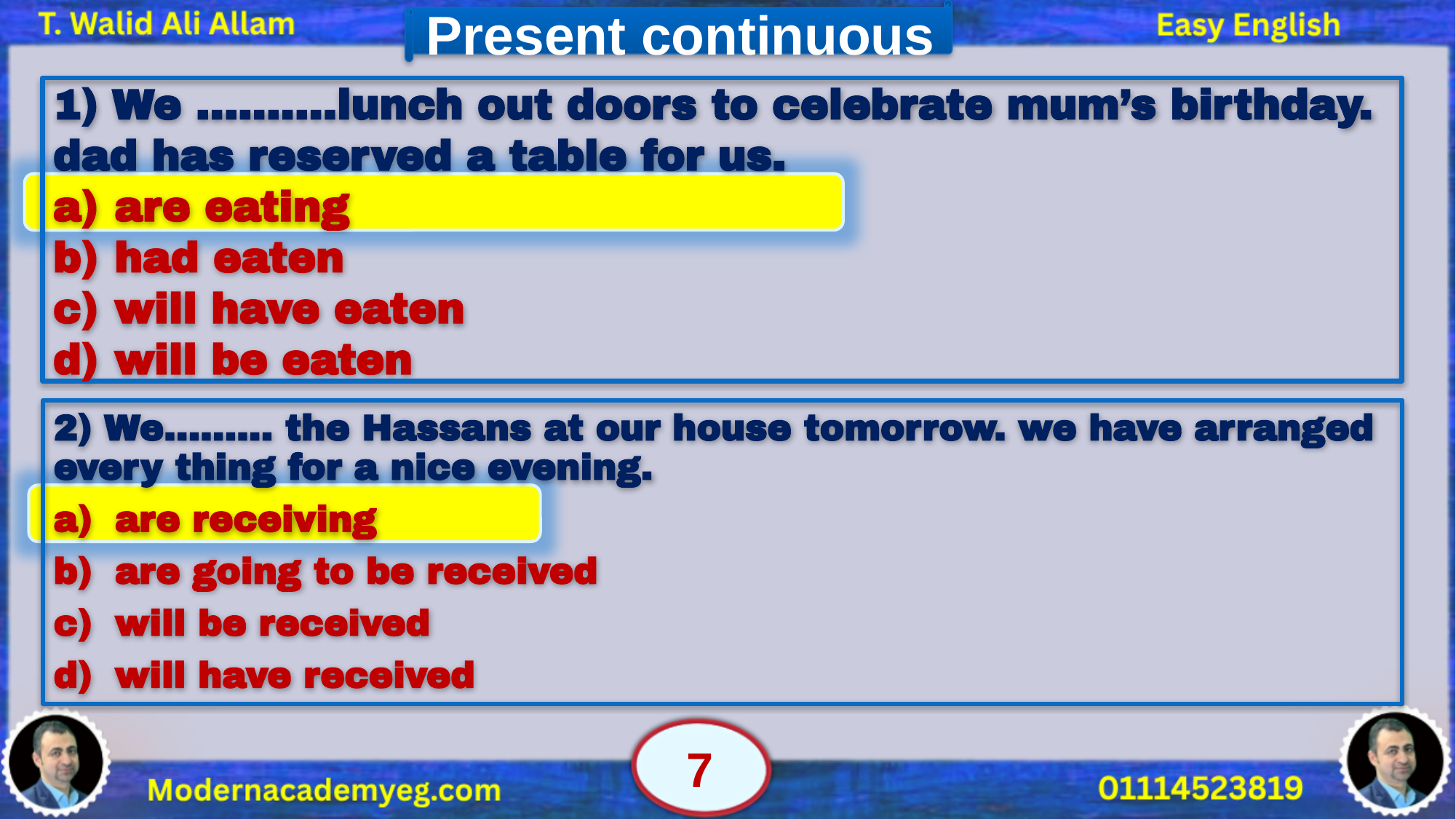

Present continuous
1) We ……….lunch out doors to celebrate mum’s birthday. dad has reserved a table for us.
are eating
had eaten
will have eaten
will be eaten

2) We……… the Hassans at our house tomorrow. we have arranged every thing for a nice evening.
are receiving
are going to be received
will be received
will have received

7